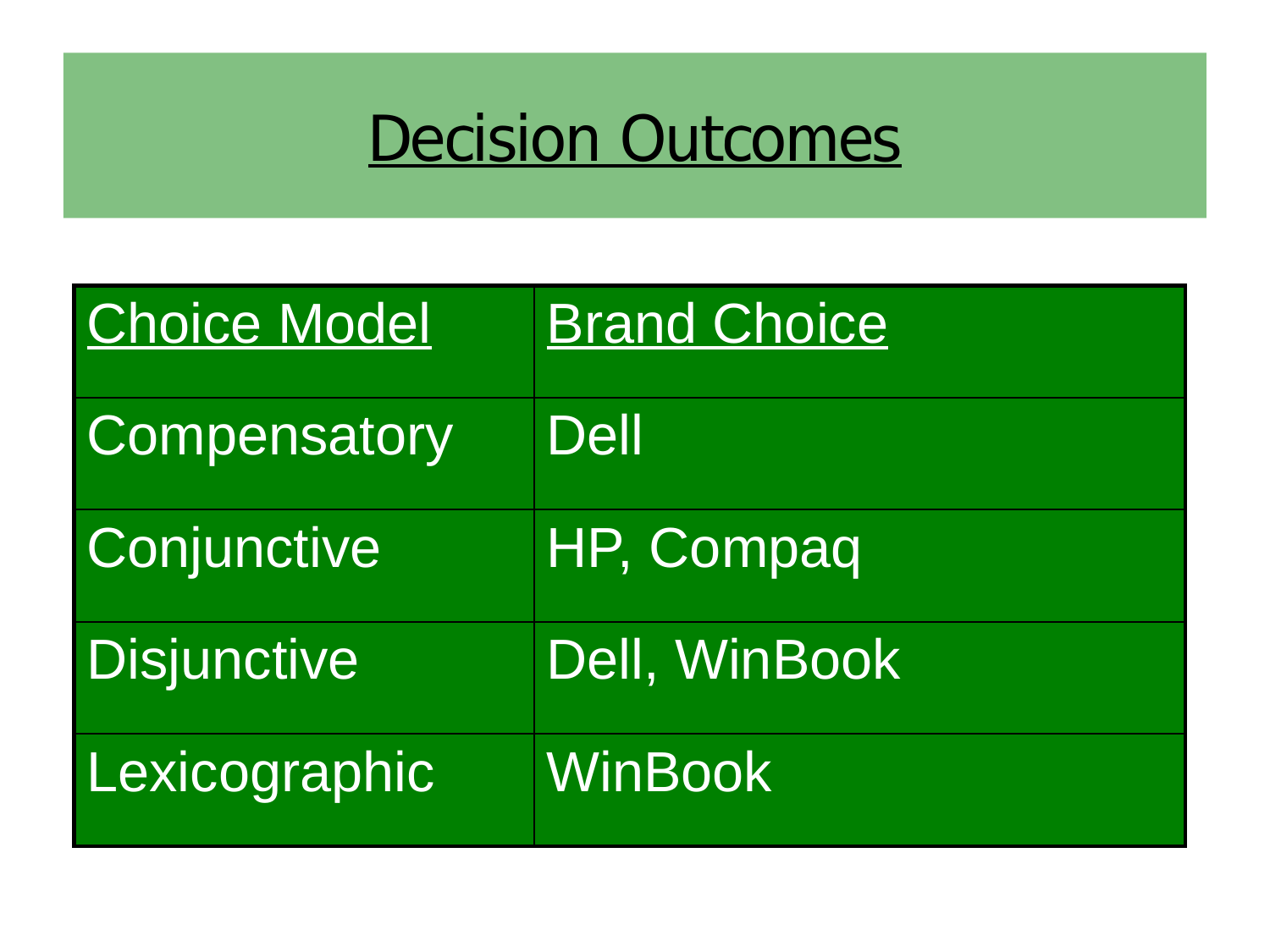

Decision Outcomes
| Choice Model | Brand Choice |
| --- | --- |
| Compensatory | Dell |
| Conjunctive | HP, Compaq |
| Disjunctive | Dell, WinBook |
| Lexicographic | WinBook |